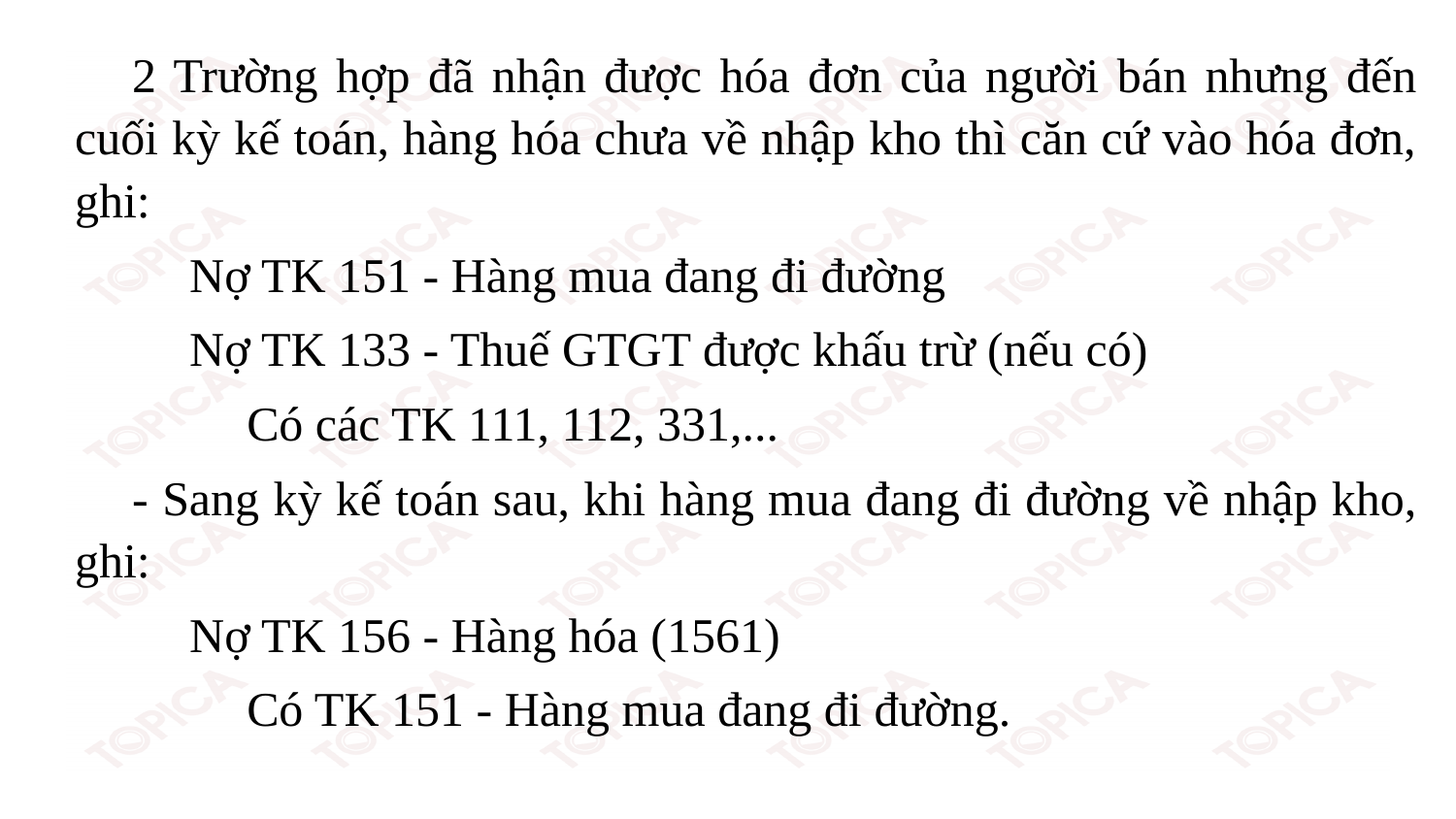

2 Trường hợp đã nhận được hóa đơn của người bán nhưng đến cuối kỳ kế toán, hàng hóa chưa về nhập kho thì căn cứ vào hóa đơn, ghi:
Nợ TK 151 - Hàng mua đang đi đường
Nợ TK 133 - Thuế GTGT được khấu trừ (nếu có)
Có các TK 111, 112, 331,...
- Sang kỳ kế toán sau, khi hàng mua đang đi đường về nhập kho, ghi:
Nợ TK 156 - Hàng hóa (1561)
Có TK 151 - Hàng mua đang đi đường.